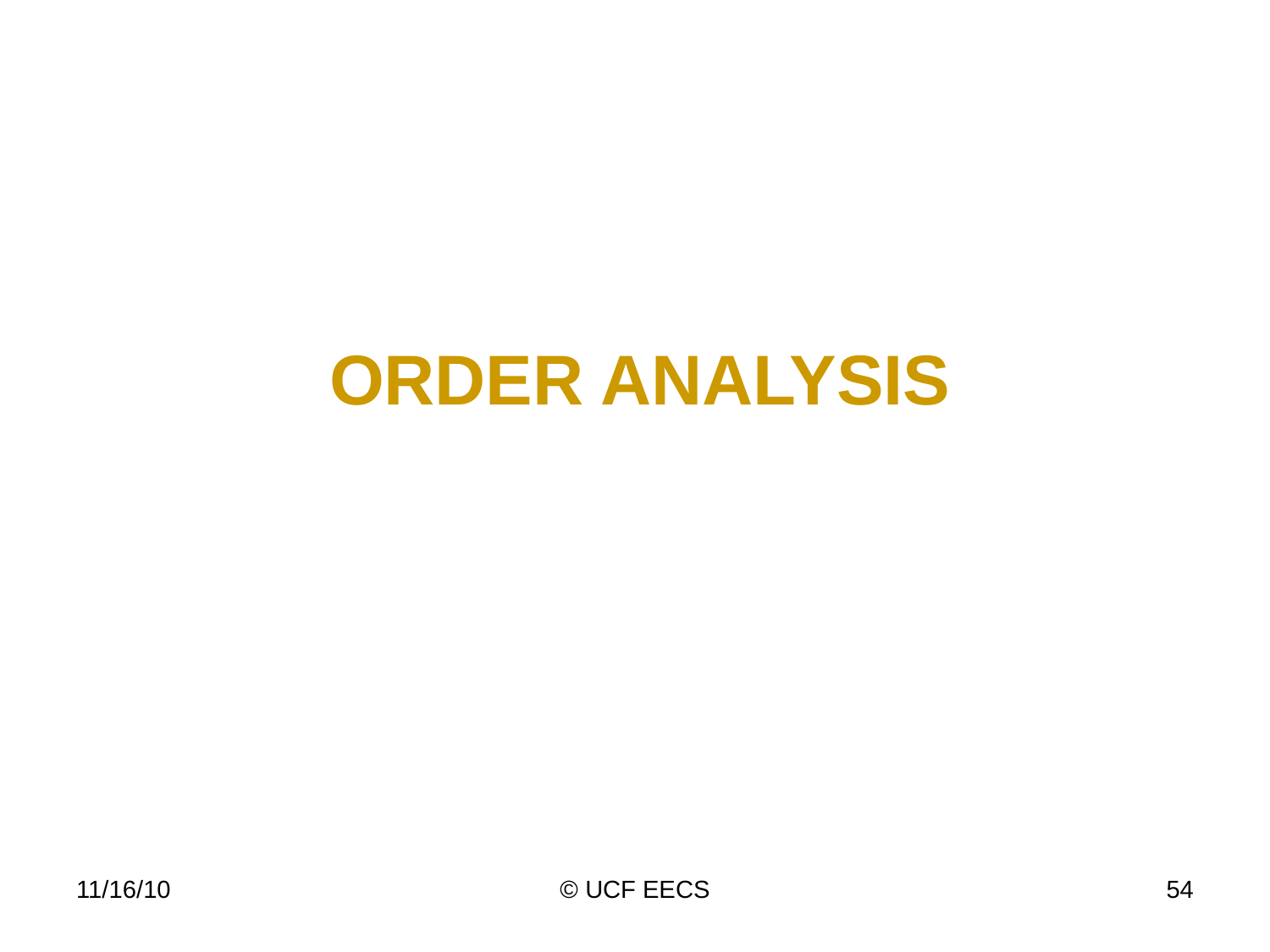

# ORDER ANALYSIS
11/16/10
© UCF EECS
54